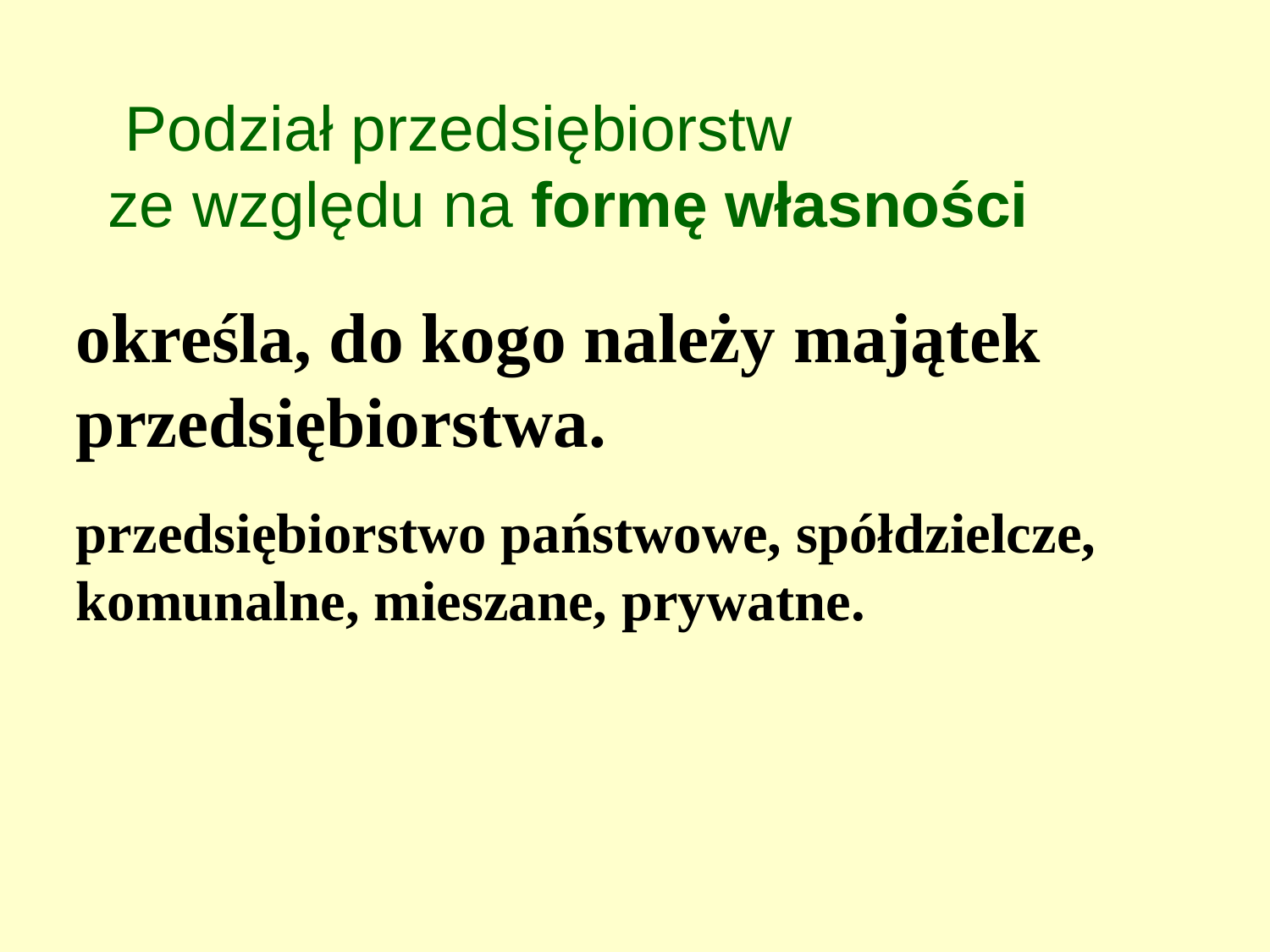

Podział przedsiębiorstw
ze względu na formę własności
określa, do kogo należy majątek przedsiębiorstwa.
przedsiębiorstwo państwowe, spółdzielcze, komunalne, mieszane, prywatne.